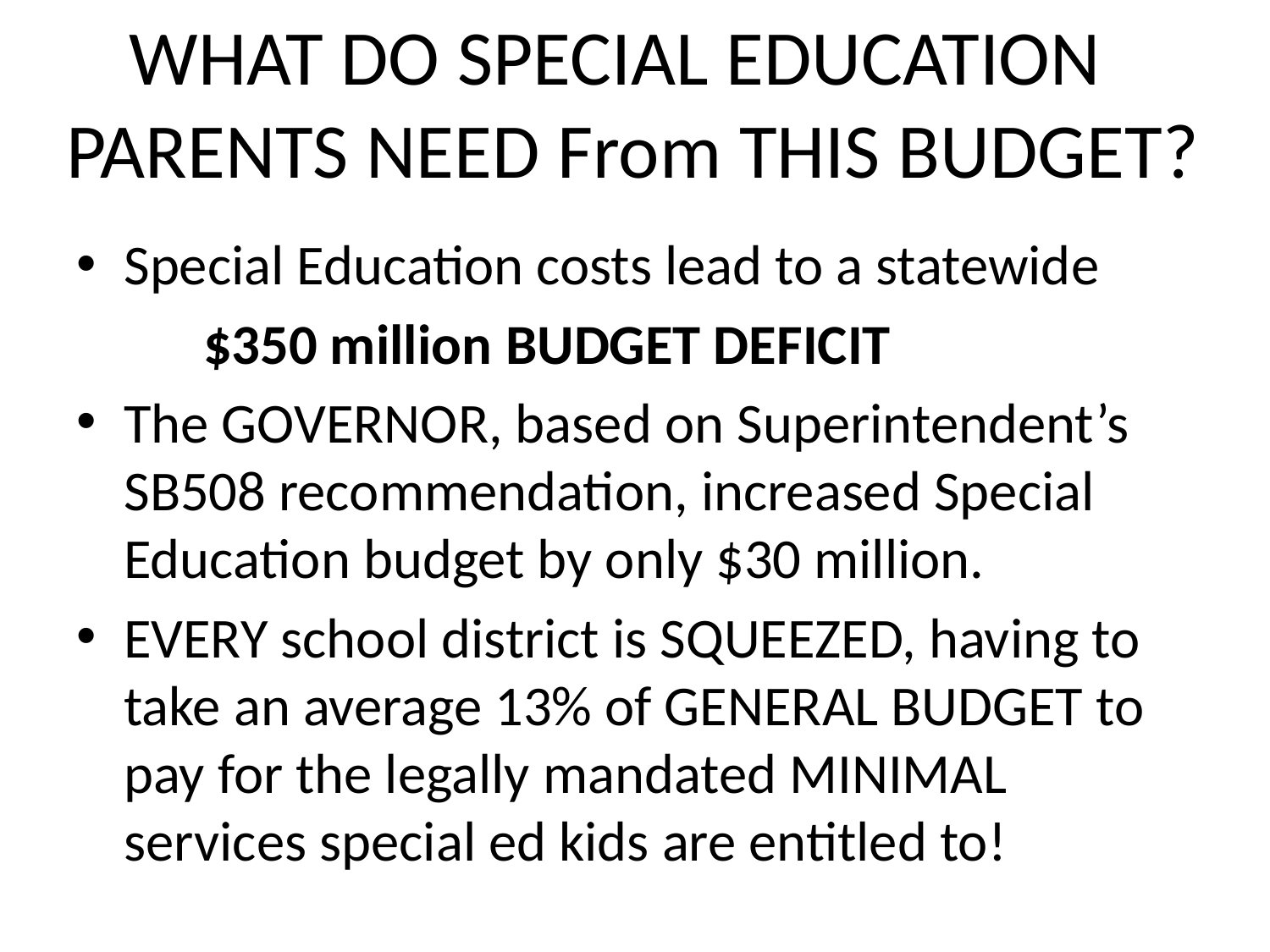

# WHAT DO SPECIAL EDUCATION PARENTS NEED From THIS BUDGET?
Special Education costs lead to a statewide
	$350 million BUDGET DEFICIT
The GOVERNOR, based on Superintendent’s SB508 recommendation, increased Special Education budget by only $30 million.
EVERY school district is SQUEEZED, having to take an average 13% of GENERAL BUDGET to pay for the legally mandated MINIMAL services special ed kids are entitled to!